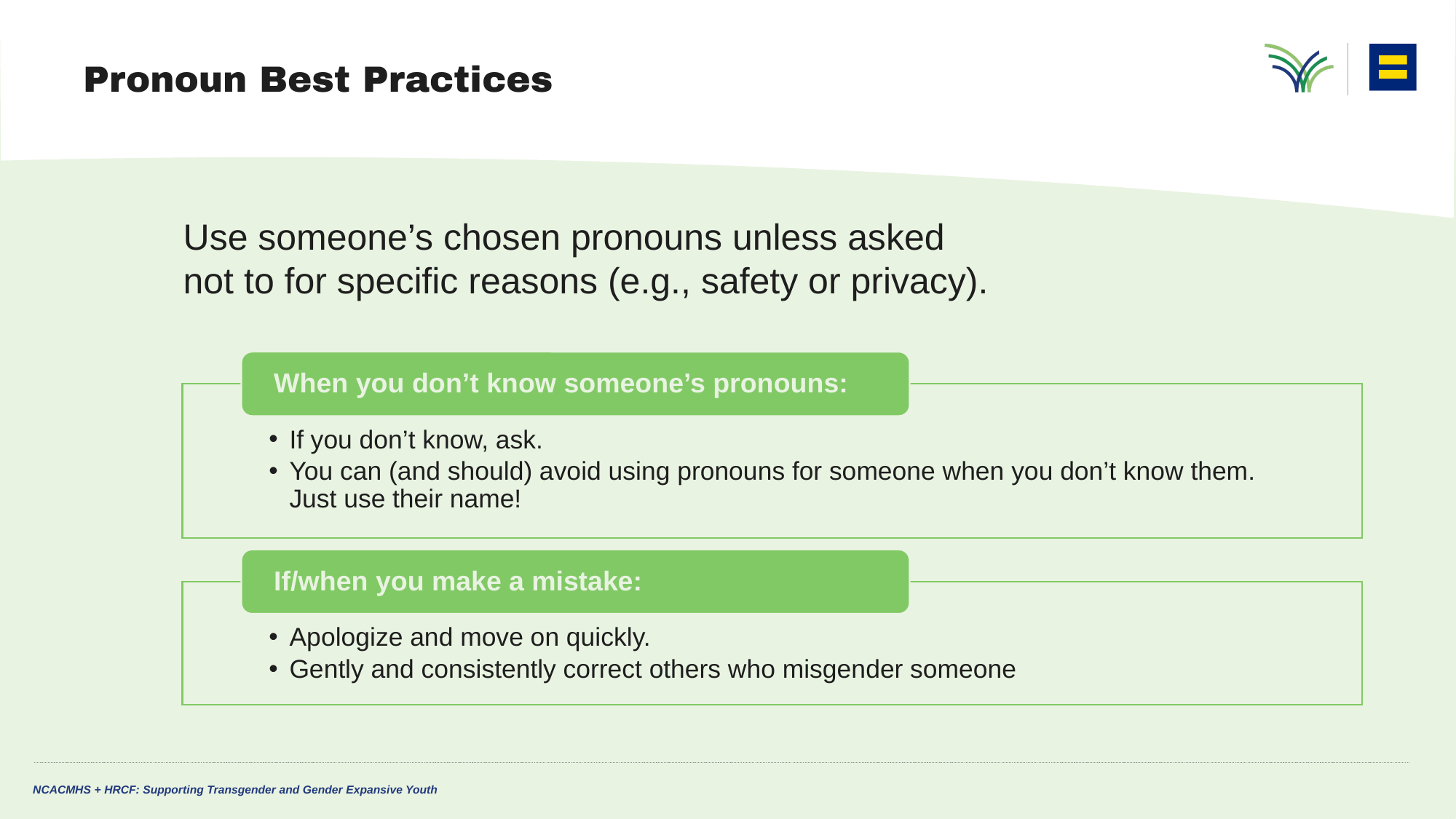

# Pronoun Best Practices
Use someone’s chosen pronouns unless asked not to for specific reasons (e.g., safety or privacy).

When you don’t know someone’s pronouns:

If you don’t know, ask.
You can (and should) avoid using pronouns for someone when you don’t know them. Just use their name!

If/when you make a mistake:

Apologize and move on quickly.
Gently and consistently correct others who misgender someone